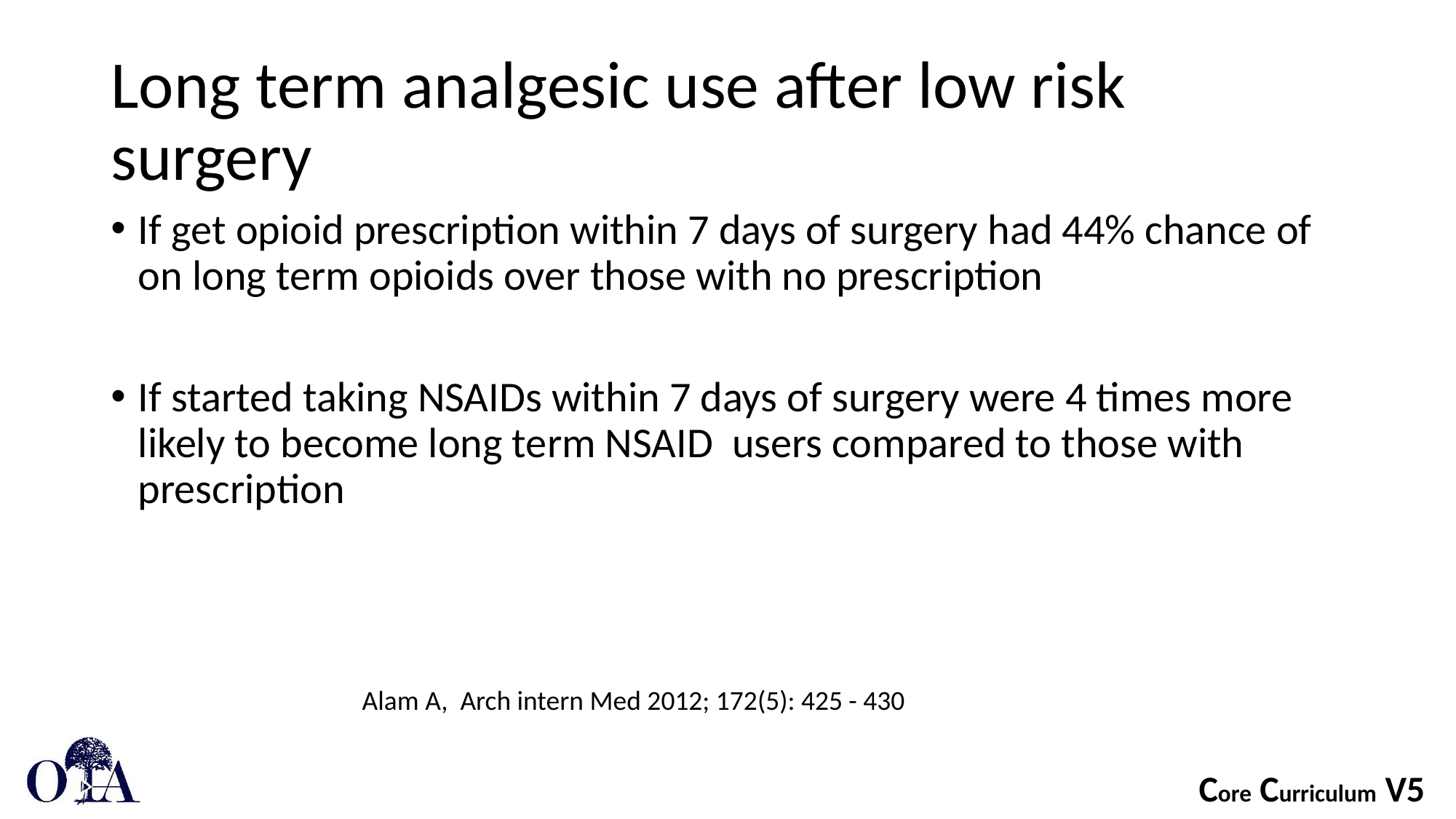

# Long term analgesic use after low risk surgery
If get opioid prescription within 7 days of surgery had 44% chance of on long term opioids over those with no prescription

If started taking NSAIDs within 7 days of surgery were 4 times more likely to become long term NSAID  users compared to those with prescription
Alam A,  Arch intern Med 2012; 172(5): 425 - 430